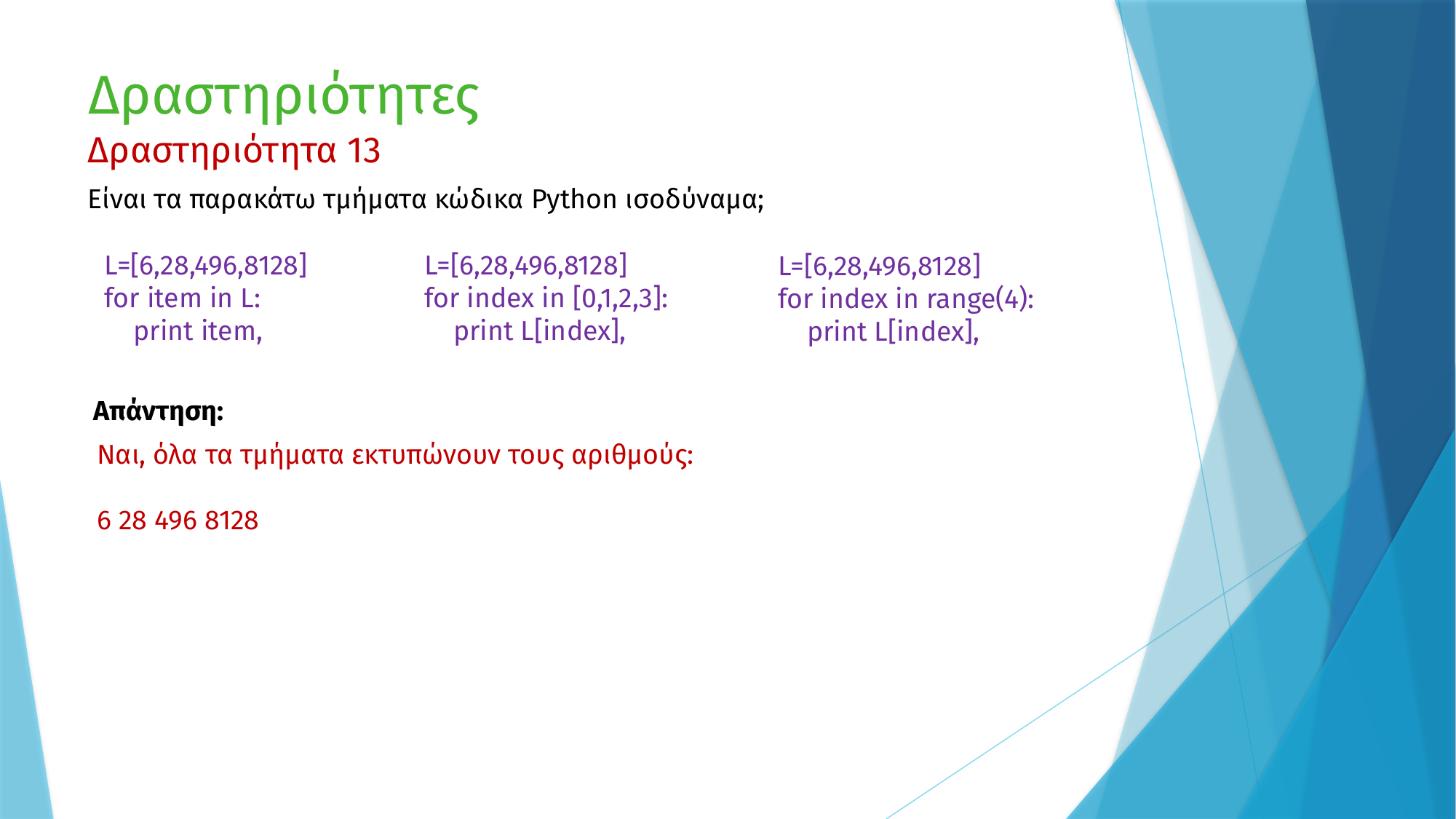

# Δραστηριότητες
Δραστηριότητα 13
Είναι τα παρακάτω τμήματα κώδικα Python ισοδύναμα;
L=[6,28,496,8128]
for item in L:
    print item,
L=[6,28,496,8128]
for index in [0,1,2,3]:
    print L[index],
L=[6,28,496,8128]
for index in range(4):
    print L[index],
Απάντηση:
Ναι, όλα τα τμήματα εκτυπώνουν τους αριθμούς:

6 28 496 8128